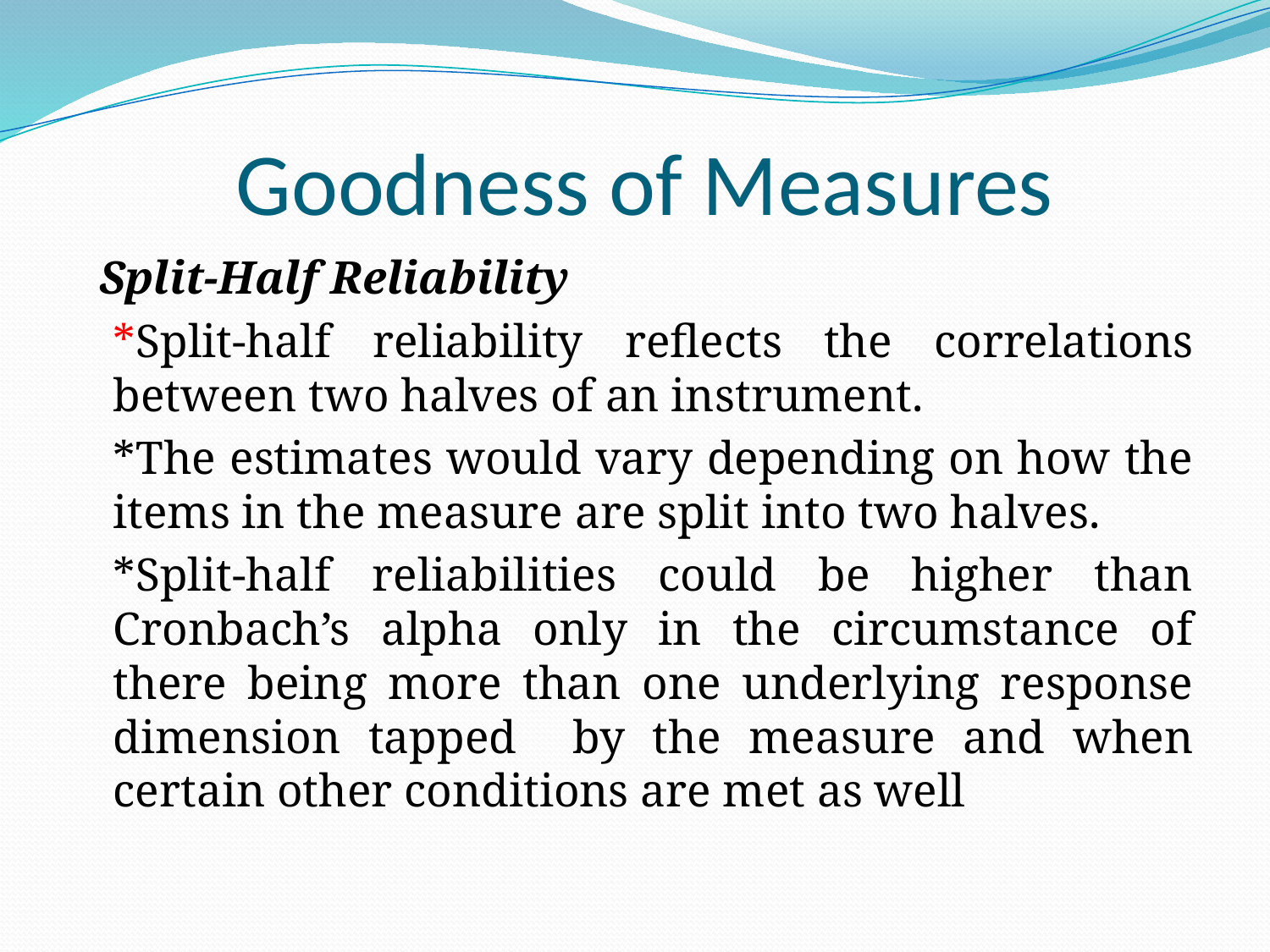

# Goodness of Measures
  Split-Half Reliability
		*Split-half reliability reflects the correlations between two halves of an instrument.
		*The estimates would vary depending on how the items in the measure are split into two halves.
		*Split-half reliabilities could be higher than Cronbach’s alpha only in the circumstance of there being more than one underlying response dimension tapped  by the measure and when certain other conditions are met as well